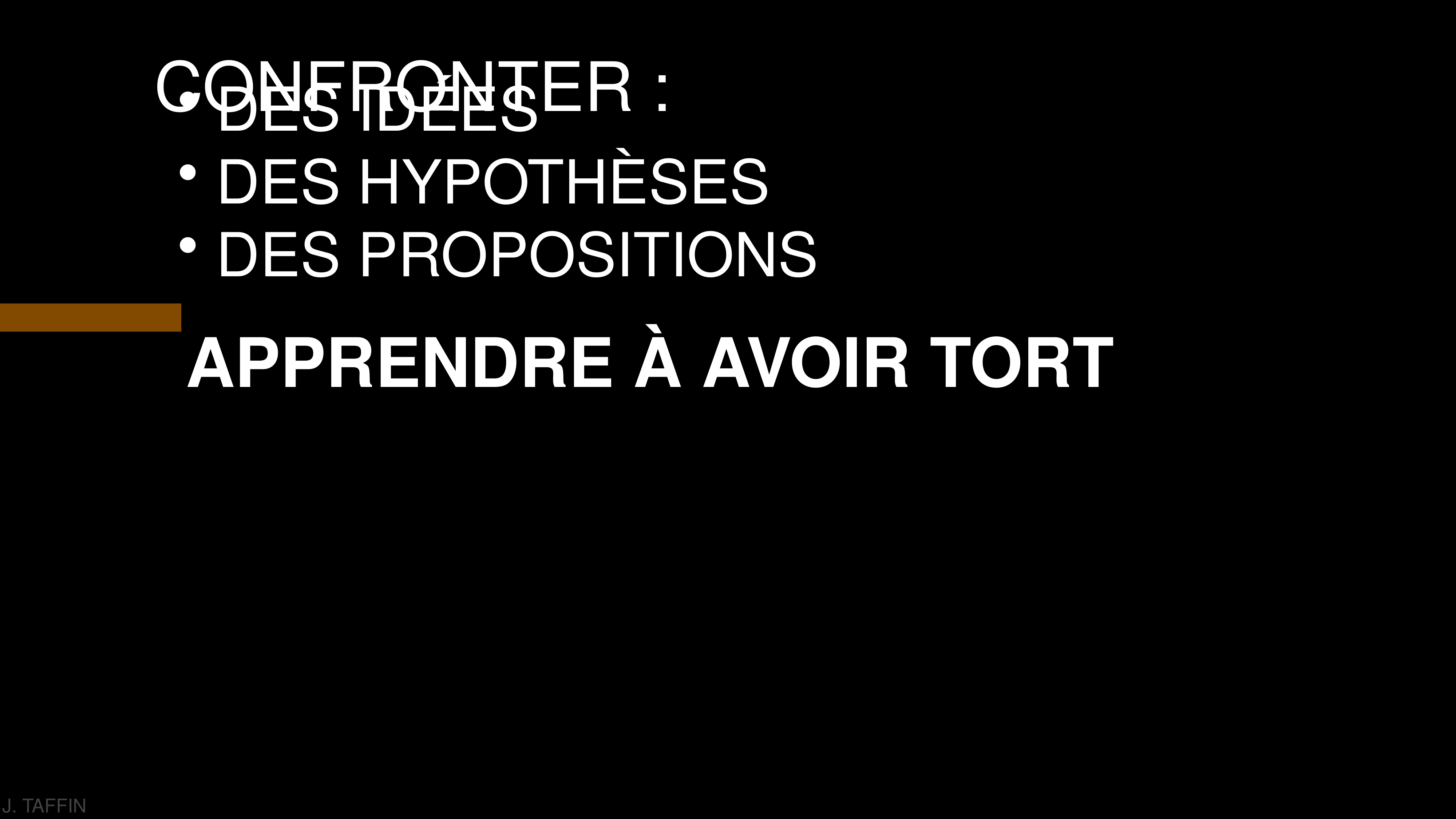

CONFRONTER :
 DES IDÉES
 DES HYPOTHÈSES
 DES PROPOSITIONS
APPRENDRE À AVOIR TORT

J. TAFFIN